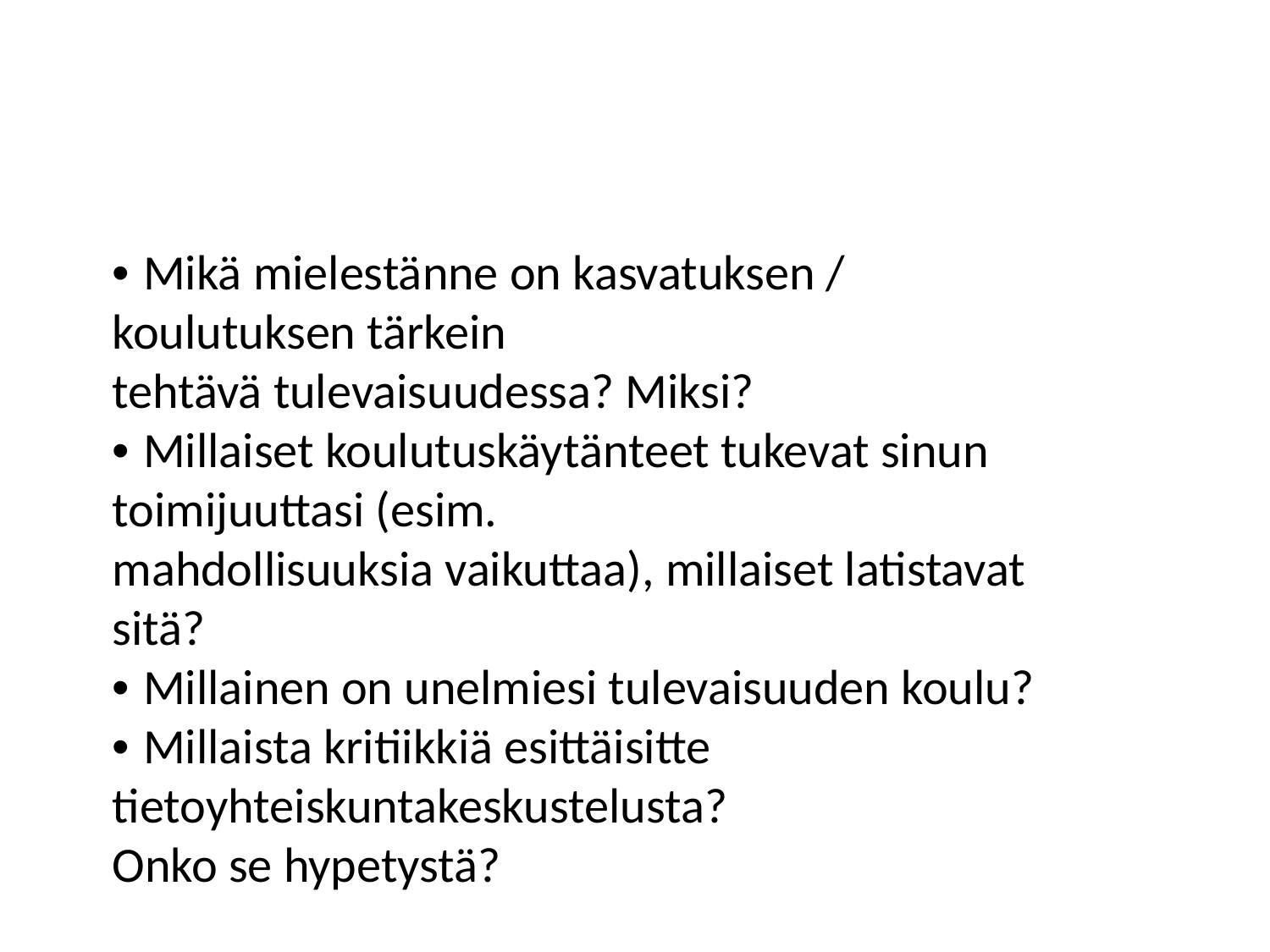

• Mikä mielestänne on kasvatuksen / koulutuksen tärkein
tehtävä tulevaisuudessa? Miksi?
• Millaiset koulutuskäytänteet tukevat sinun toimijuuttasi (esim.
mahdollisuuksia vaikuttaa), millaiset latistavat sitä?
• Millainen on unelmiesi tulevaisuuden koulu?
• Millaista kritiikkiä esittäisitte tietoyhteiskuntakeskustelusta?
Onko se hypetystä?